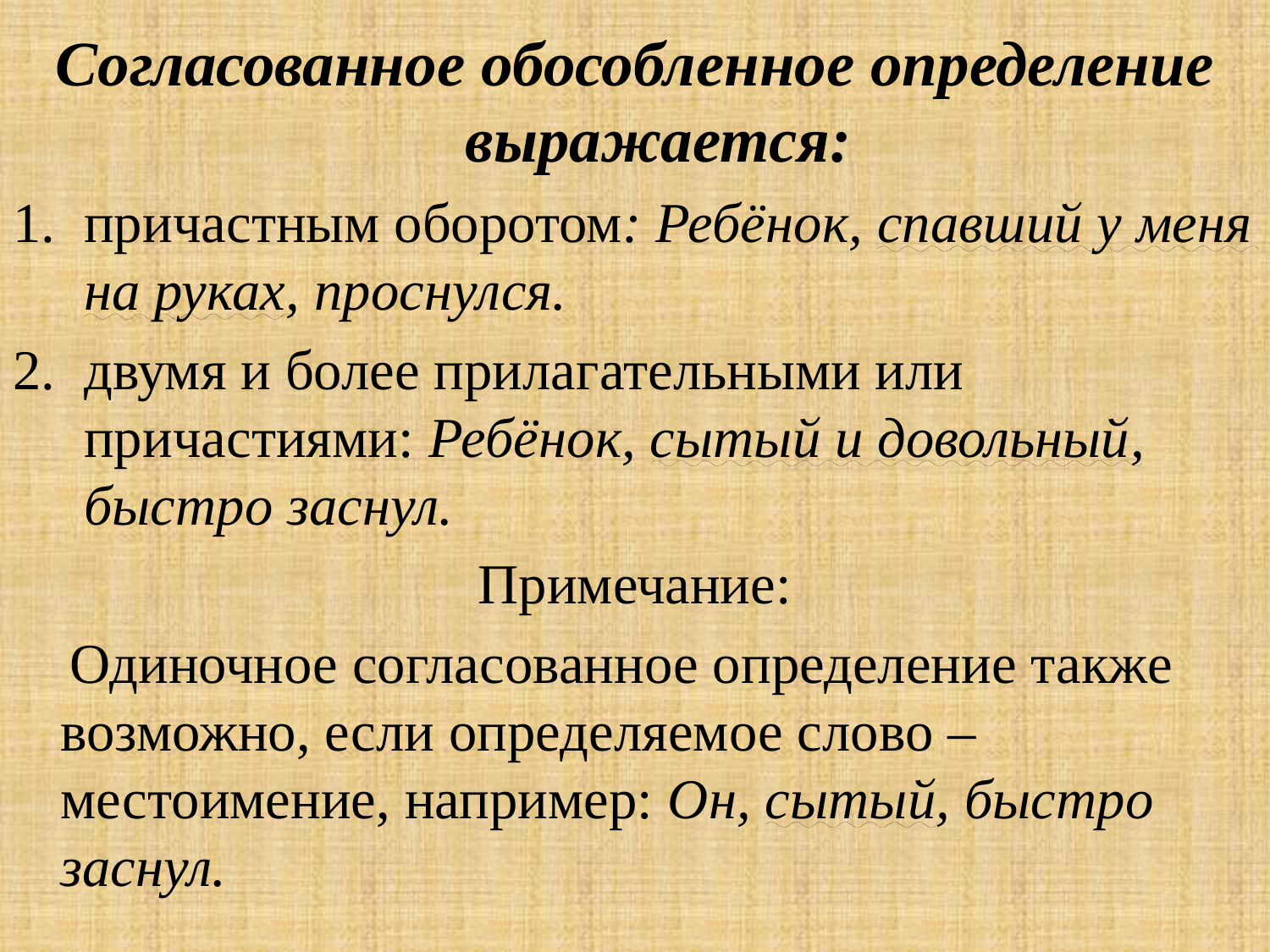

Согласованное обособленное определение выражается:
причастным оборотом: Ребёнок, спавший у меня на руках, проснулся.
двумя и более прилагательными или причастиями: Ребёнок, сытый и довольный, быстро заснул.
Примечание:
    Одиночное согласованное определение также возможно, если определяемое слово – местоимение, например: Он, сытый, быстро заснул.